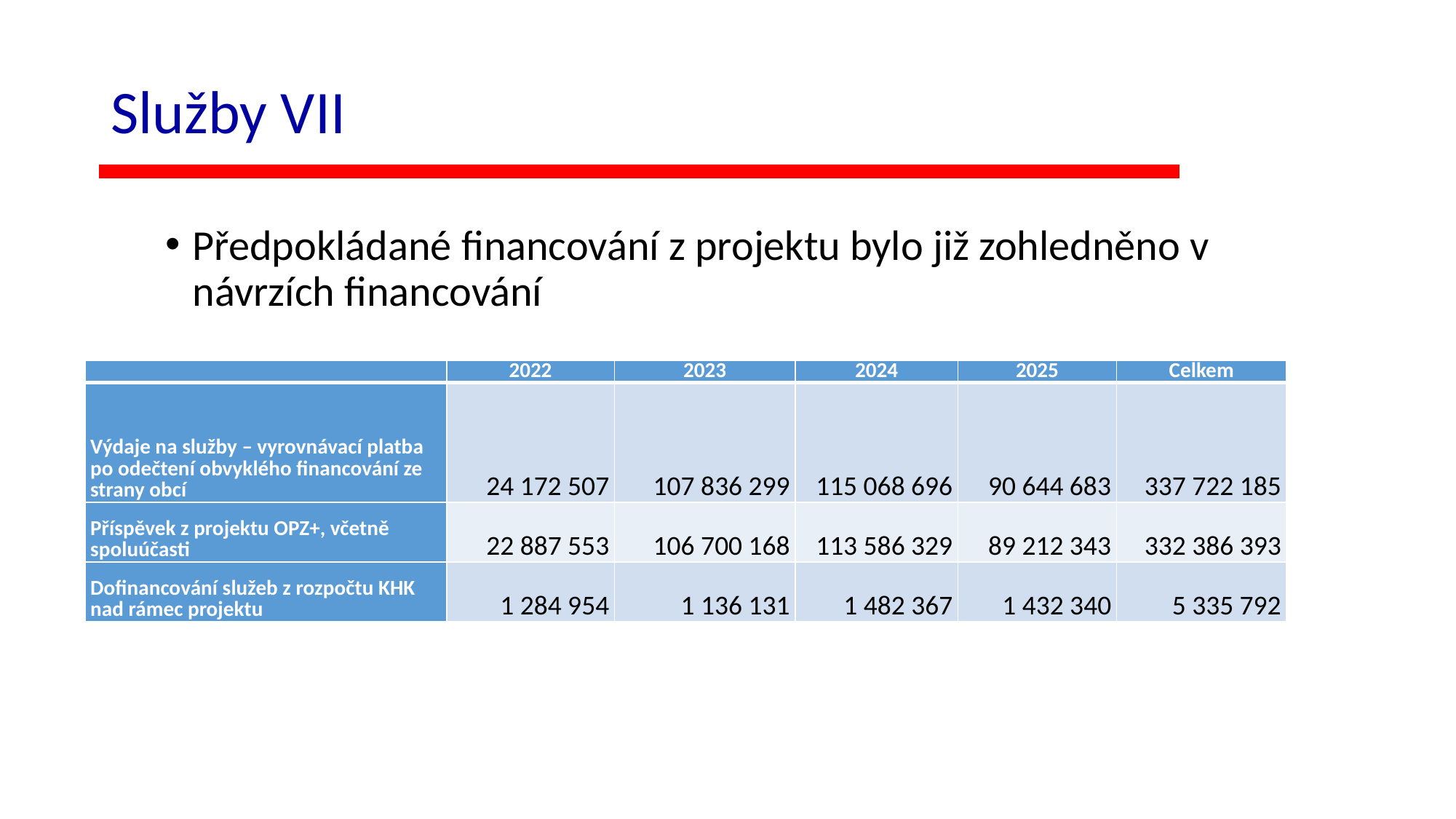

# Služby VII

Předpokládané financování z projektu bylo již zohledněno v návrzích financování

|  | 2022 | 2023 | 2024 | 2025 | Celkem |
| --- | --- | --- | --- | --- | --- |
| Výdaje na služby – vyrovnávací platba po odečtení obvyklého financování ze strany obcí | 24 172 507 | 107 836 299 | 115 068 696 | 90 644 683 | 337 722 185 |
| Příspěvek z projektu OPZ+, včetně spoluúčasti | 22 887 553 | 106 700 168 | 113 586 329 | 89 212 343 | 332 386 393 |
| Dofinancování služeb z rozpočtu KHK nad rámec projektu | 1 284 954 | 1 136 131 | 1 482 367 | 1 432 340 | 5 335 792 |